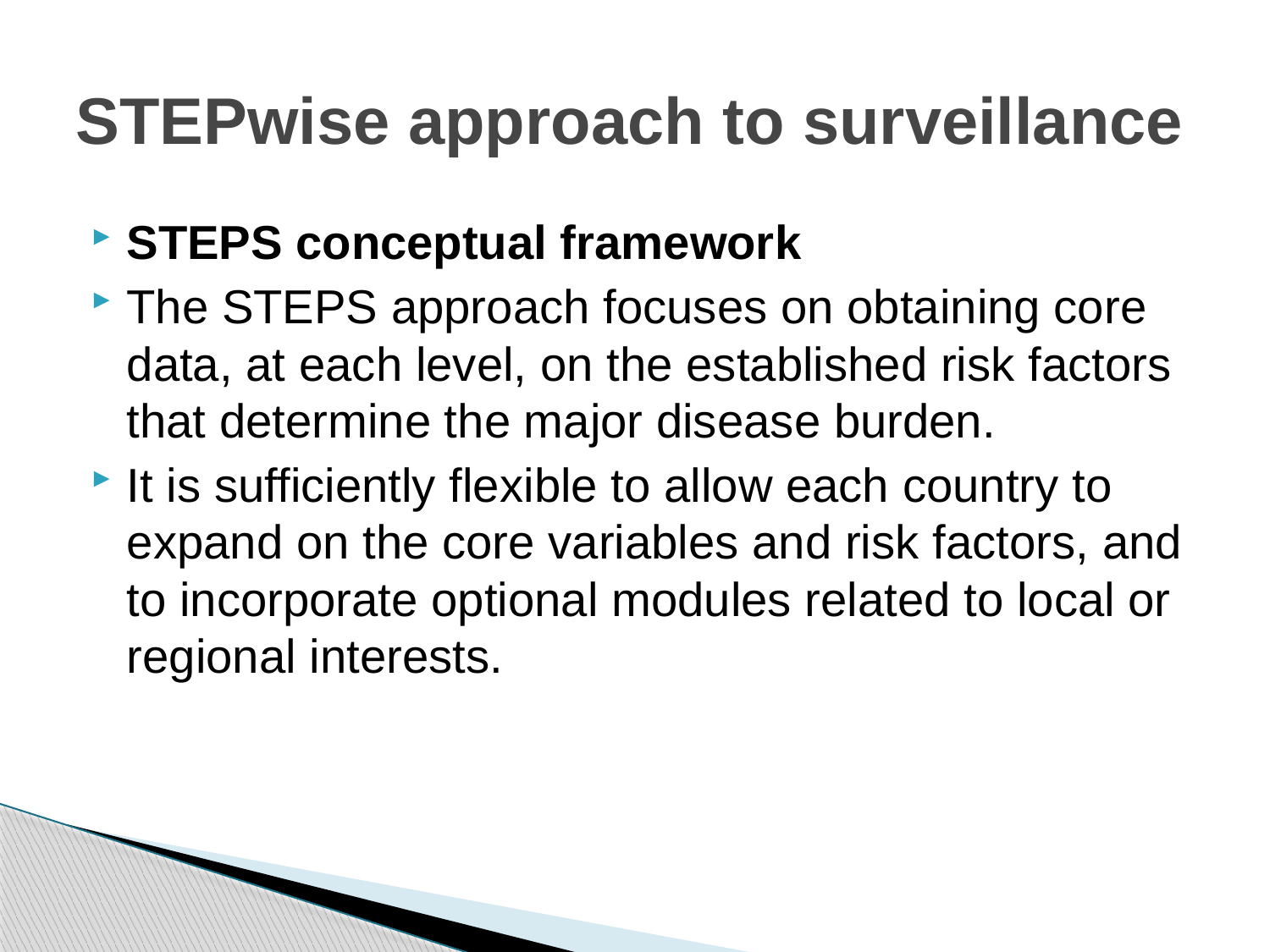

# STEPwise approach to surveillance
STEPS conceptual framework
The STEPS approach focuses on obtaining core data, at each level, on the established risk factors that determine the major disease burden.
It is sufficiently flexible to allow each country to expand on the core variables and risk factors, and to incorporate optional modules related to local or regional interests.